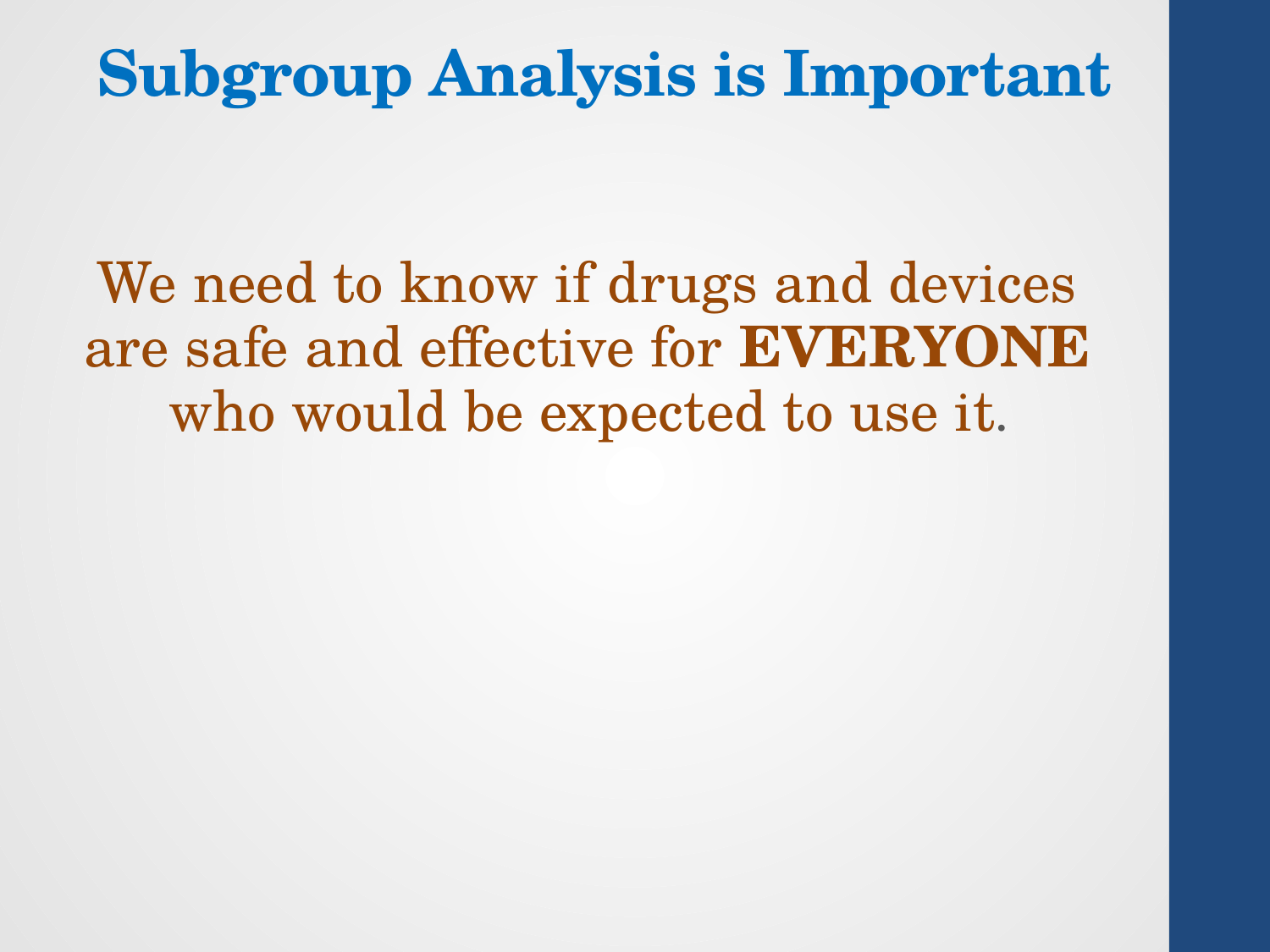

# Subgroup Analysis is Important
We need to know if drugs and devices are safe and effective for EVERYONE who would be expected to use it.